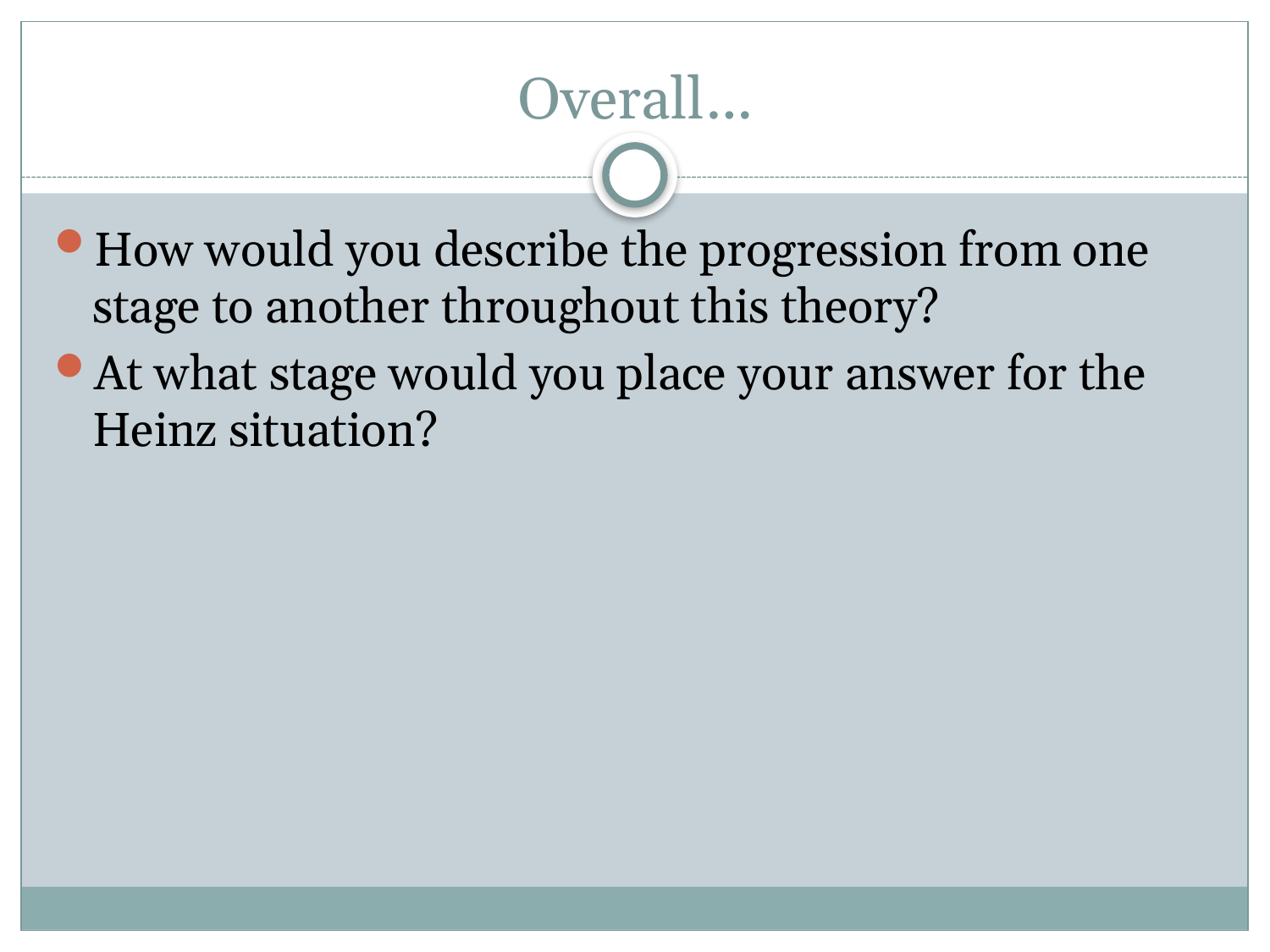

# Overall…
How would you describe the progression from one stage to another throughout this theory?
At what stage would you place your answer for the Heinz situation?